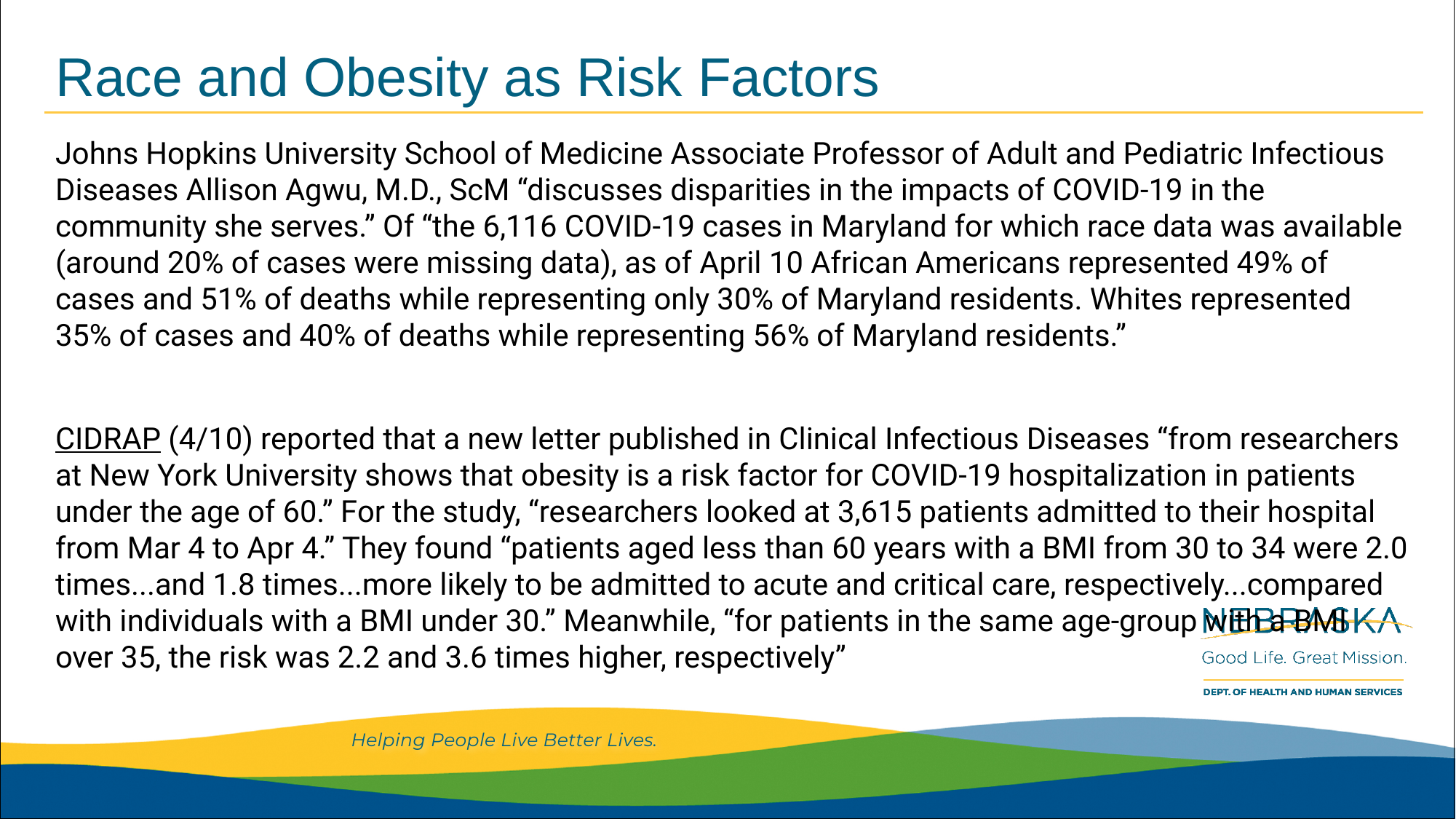

# Race and Obesity as Risk Factors
Johns Hopkins University School of Medicine Associate Professor of Adult and Pediatric Infectious Diseases Allison Agwu, M.D., ScM “discusses disparities in the impacts of COVID-19 in the community she serves.” Of “the 6,116 COVID-19 cases in Maryland for which race data was available (around 20% of cases were missing data), as of April 10 African Americans represented 49% of cases and 51% of deaths while representing only 30% of Maryland residents. Whites represented 35% of cases and 40% of deaths while representing 56% of Maryland residents.”

CIDRAP (4/10) reported that a new letter published in Clinical Infectious Diseases “from researchers at New York University shows that obesity is a risk factor for COVID-19 hospitalization in patients under the age of 60.” For the study, “researchers looked at 3,615 patients admitted to their hospital from Mar 4 to Apr 4.” They found “patients aged less than 60 years with a BMI from 30 to 34 were 2.0 times...and 1.8 times...more likely to be admitted to acute and critical care, respectively...compared with individuals with a BMI under 30.” Meanwhile, “for patients in the same age-group with a BMI over 35, the risk was 2.2 and 3.6 times higher, respectively”